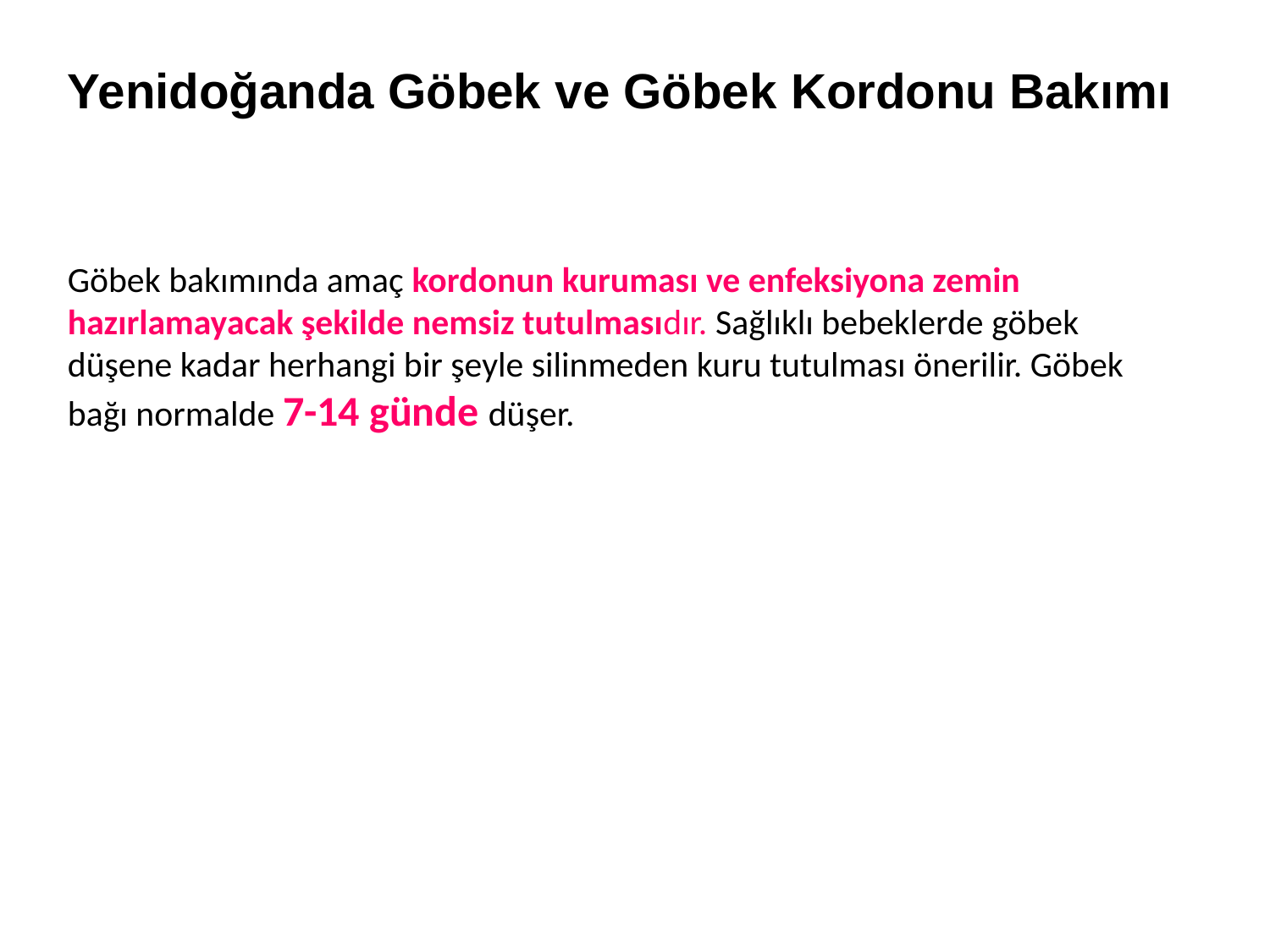

#
Yenidoğanda Göbek ve Göbek Kordonu Bakımı

Göbek bakımında amaç kordonun kuruması ve enfeksiyona zemin hazırlamayacak şekilde nemsiz tutulmasıdır. Sağlıklı bebeklerde göbek düşene kadar herhangi bir şeyle silinmeden kuru tutulması önerilir. Göbek bağı normalde 7-14 günde düşer.